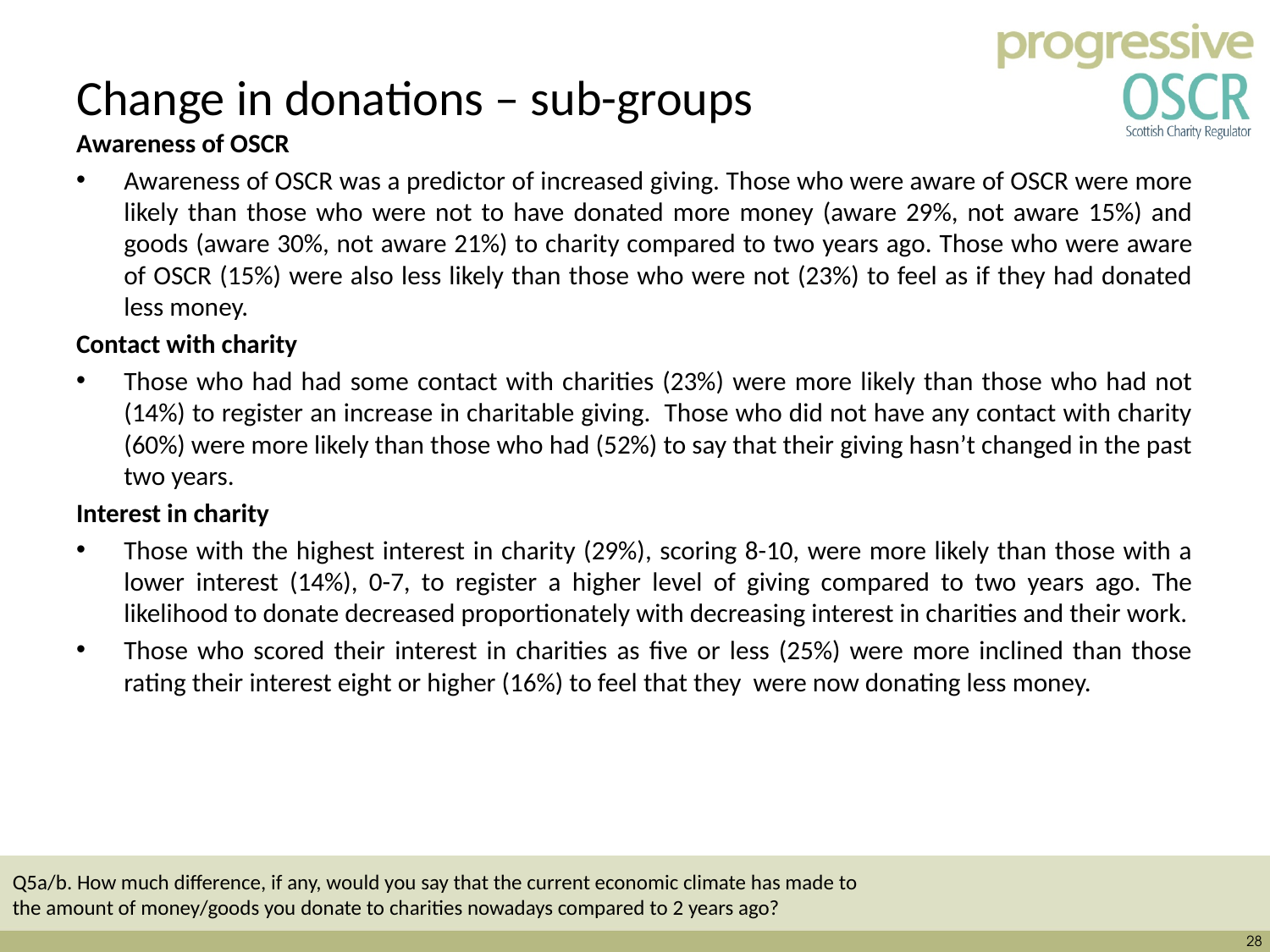

# Change in donations – sub-groups
Awareness of OSCR
Awareness of OSCR was a predictor of increased giving. Those who were aware of OSCR were more likely than those who were not to have donated more money (aware 29%, not aware 15%) and goods (aware 30%, not aware 21%) to charity compared to two years ago. Those who were aware of OSCR (15%) were also less likely than those who were not (23%) to feel as if they had donated less money.
Contact with charity
Those who had had some contact with charities (23%) were more likely than those who had not (14%) to register an increase in charitable giving.  Those who did not have any contact with charity (60%) were more likely than those who had (52%) to say that their giving hasn’t changed in the past two years.
Interest in charity
Those with the highest interest in charity (29%), scoring 8-10, were more likely than those with a lower interest (14%), 0-7, to register a higher level of giving compared to two years ago. The likelihood to donate decreased proportionately with decreasing interest in charities and their work.
Those who scored their interest in charities as five or less (25%) were more inclined than those rating their interest eight or higher (16%) to feel that they  were now donating less money.
Q5a/b. How much difference, if any, would you say that the current economic climate has made to the amount of money/goods you donate to charities nowadays compared to 2 years ago?

28